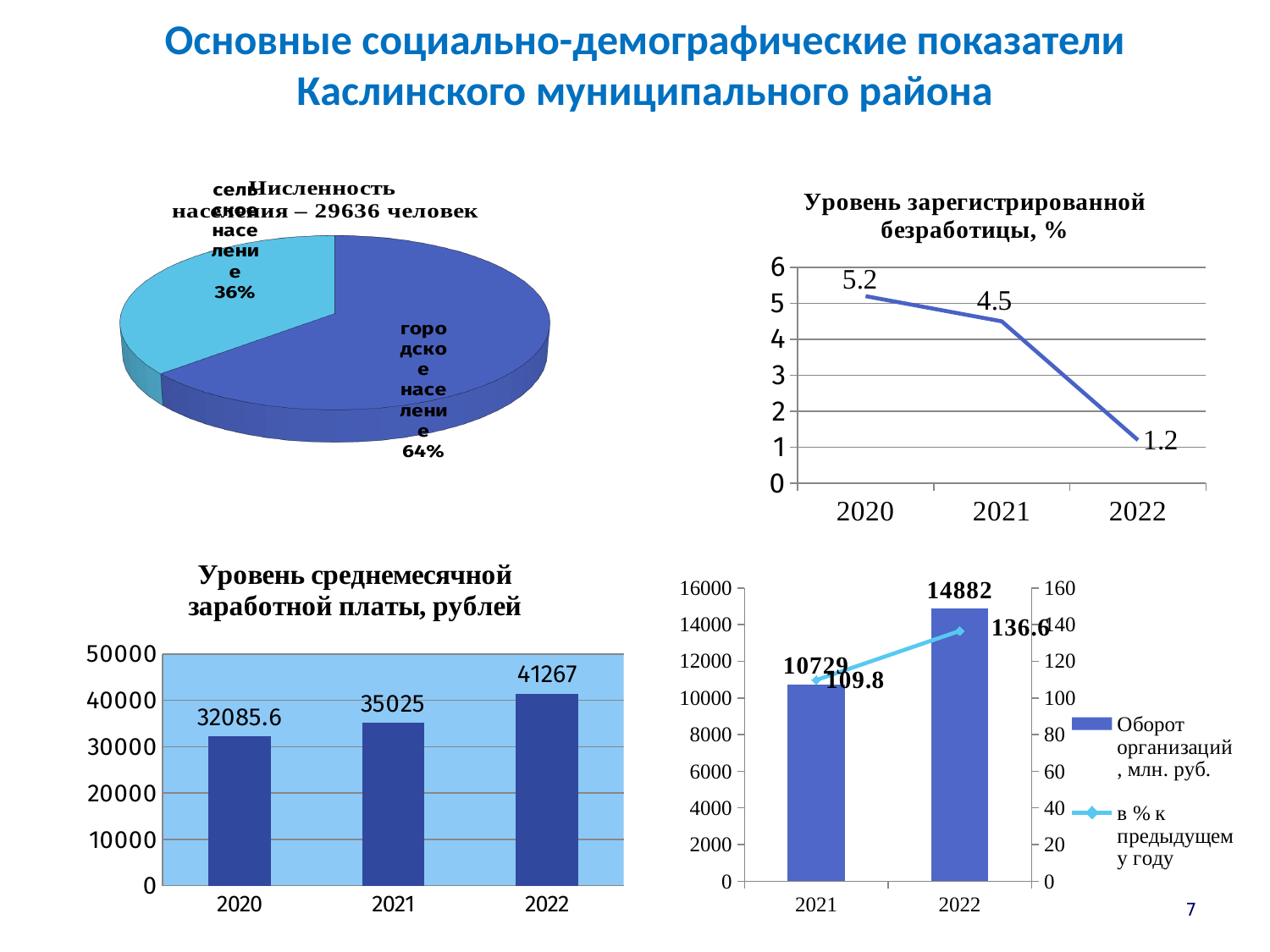

Основные социально-демографические показатели
Каслинского муниципального района

[unsupported chart]

### Chart: Уровень зарегистрированной безработицы, %

| Category | Ряд 1 |
|---|---|
| 2020 | 5.2 |
| 2021 | 4.5 |
| 2022 | 1.2 |

### Chart

| Category | Оборот организаций, млн. руб. | в % к предыдущему году |
|---|---|---|
| 2021 | 10729.0 | 109.8 |
| 2022 | 14882.0 | 136.6 |

### Chart:

| Category | Уровень среднемесячной заработной платы, рублей |
|---|---|
| 2020 | 32085.6 |
| 2021 | 35025.0 |
| 2022 | 41267.0 |
7